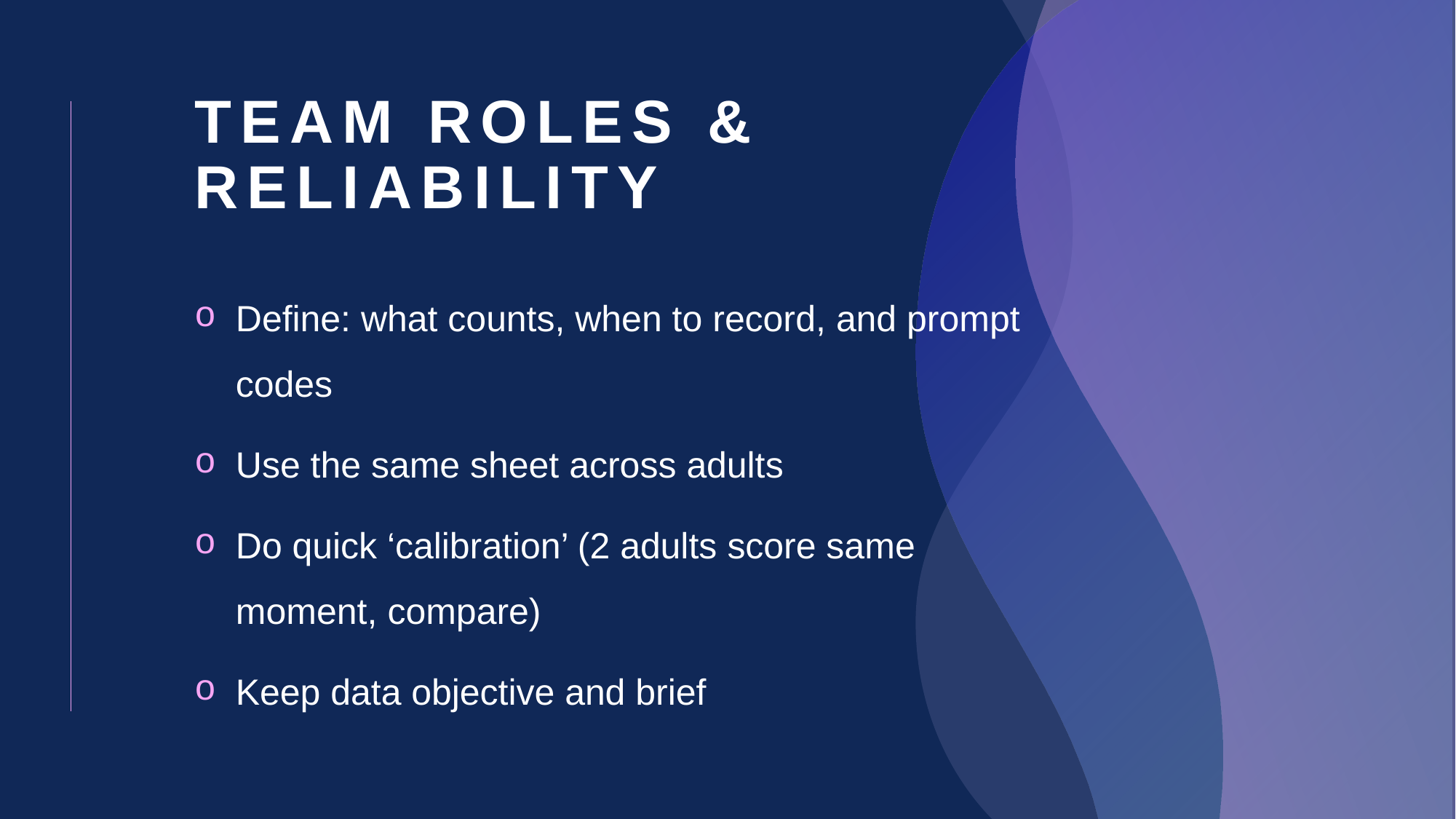

# Team Roles & Reliability
Define: what counts, when to record, and prompt codes
Use the same sheet across adults
Do quick ‘calibration’ (2 adults score same moment, compare)
Keep data objective and brief